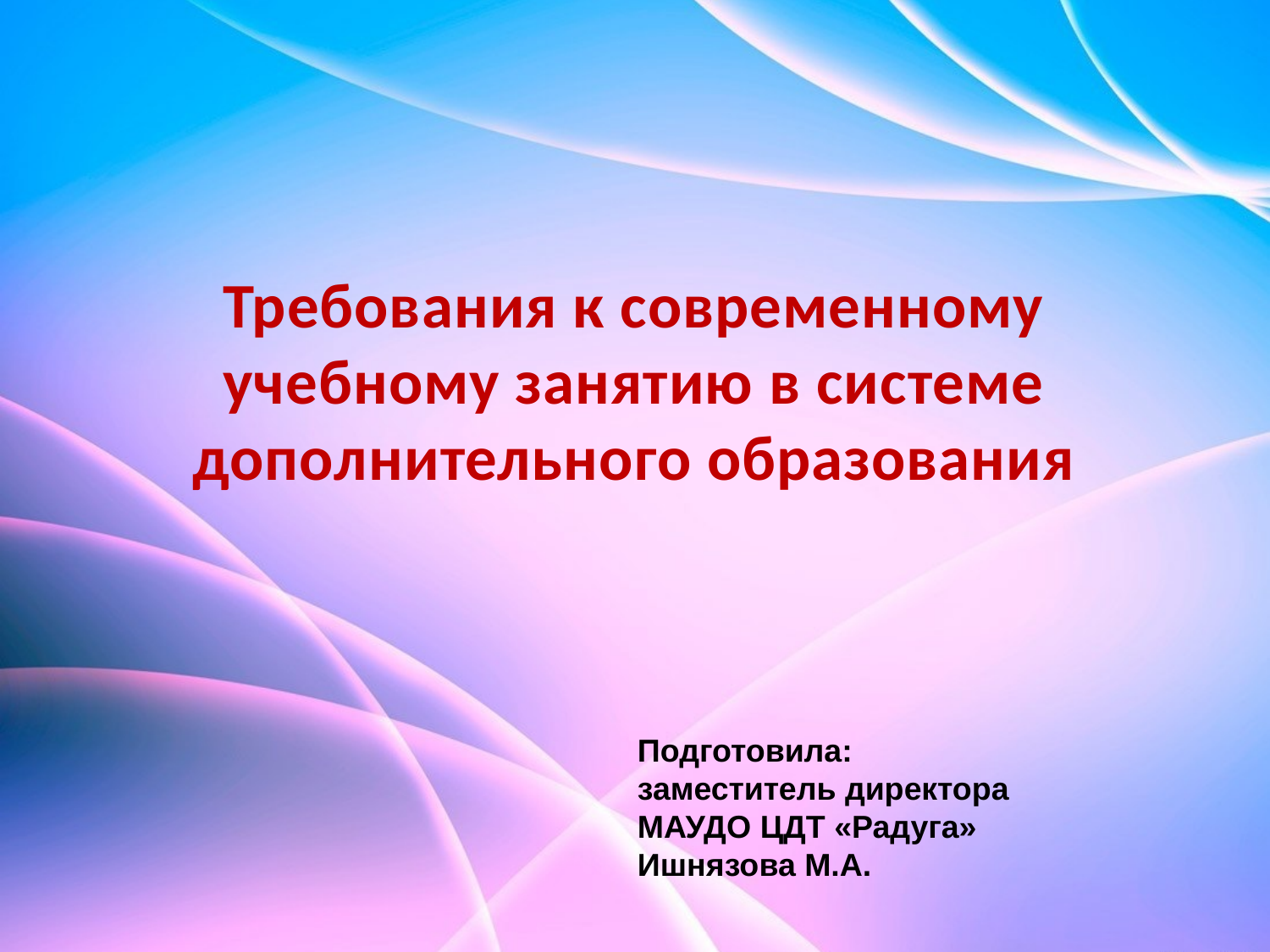

Требования к современному учебному занятию в системе дополнительного образования
Подготовила:
заместитель директора
МАУДО ЦДТ «Радуга»
Ишнязова М.А.